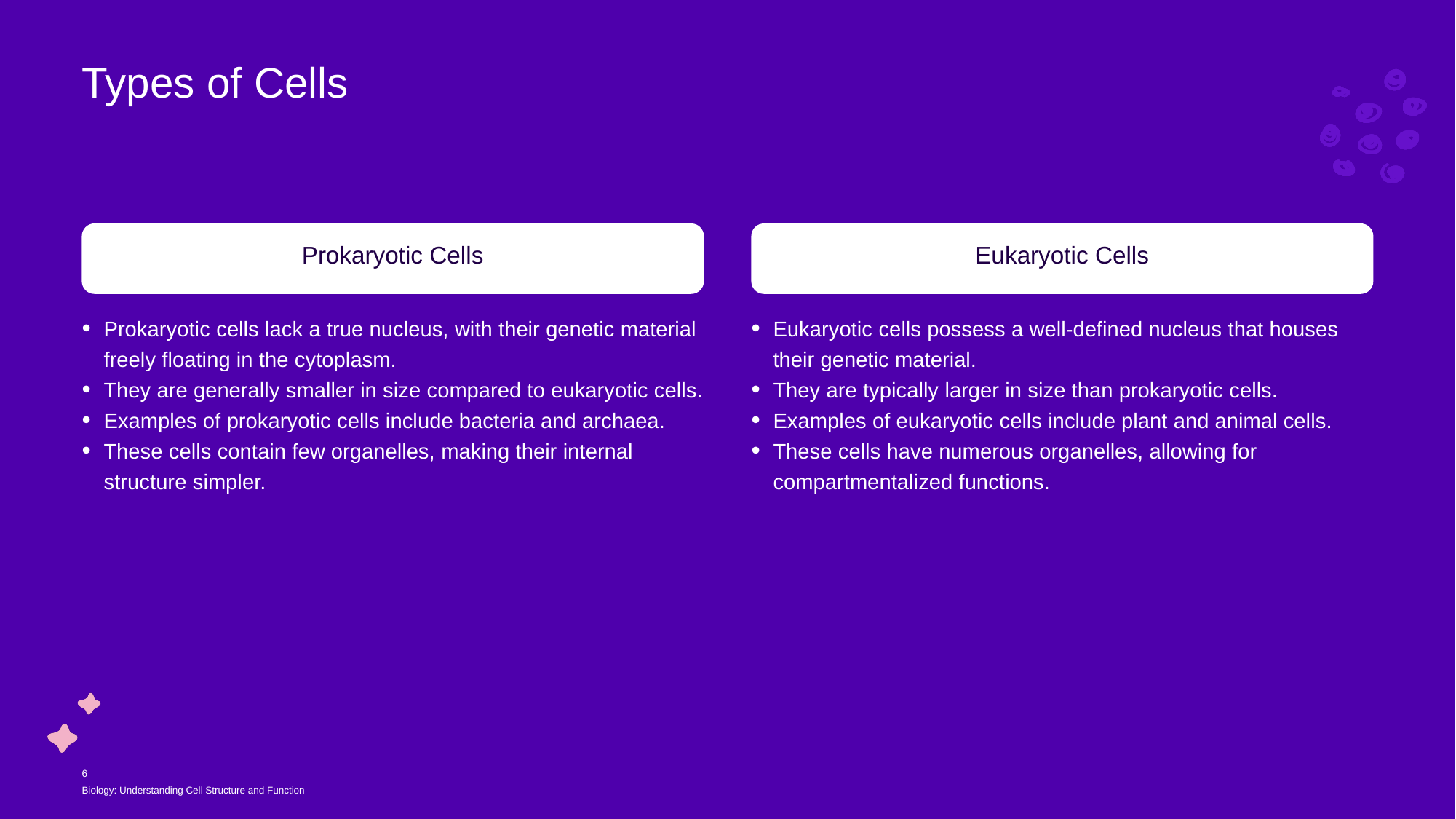

Types of Cells

Prokaryotic Cells
Eukaryotic Cells
Prokaryotic cells lack a true nucleus, with their genetic material freely floating in the cytoplasm.
They are generally smaller in size compared to eukaryotic cells.
Examples of prokaryotic cells include bacteria and archaea.
These cells contain few organelles, making their internal structure simpler.
Eukaryotic cells possess a well-defined nucleus that houses their genetic material.
They are typically larger in size than prokaryotic cells.
Examples of eukaryotic cells include plant and animal cells.
These cells have numerous organelles, allowing for compartmentalized functions.

6
Biology: Understanding Cell Structure and Function